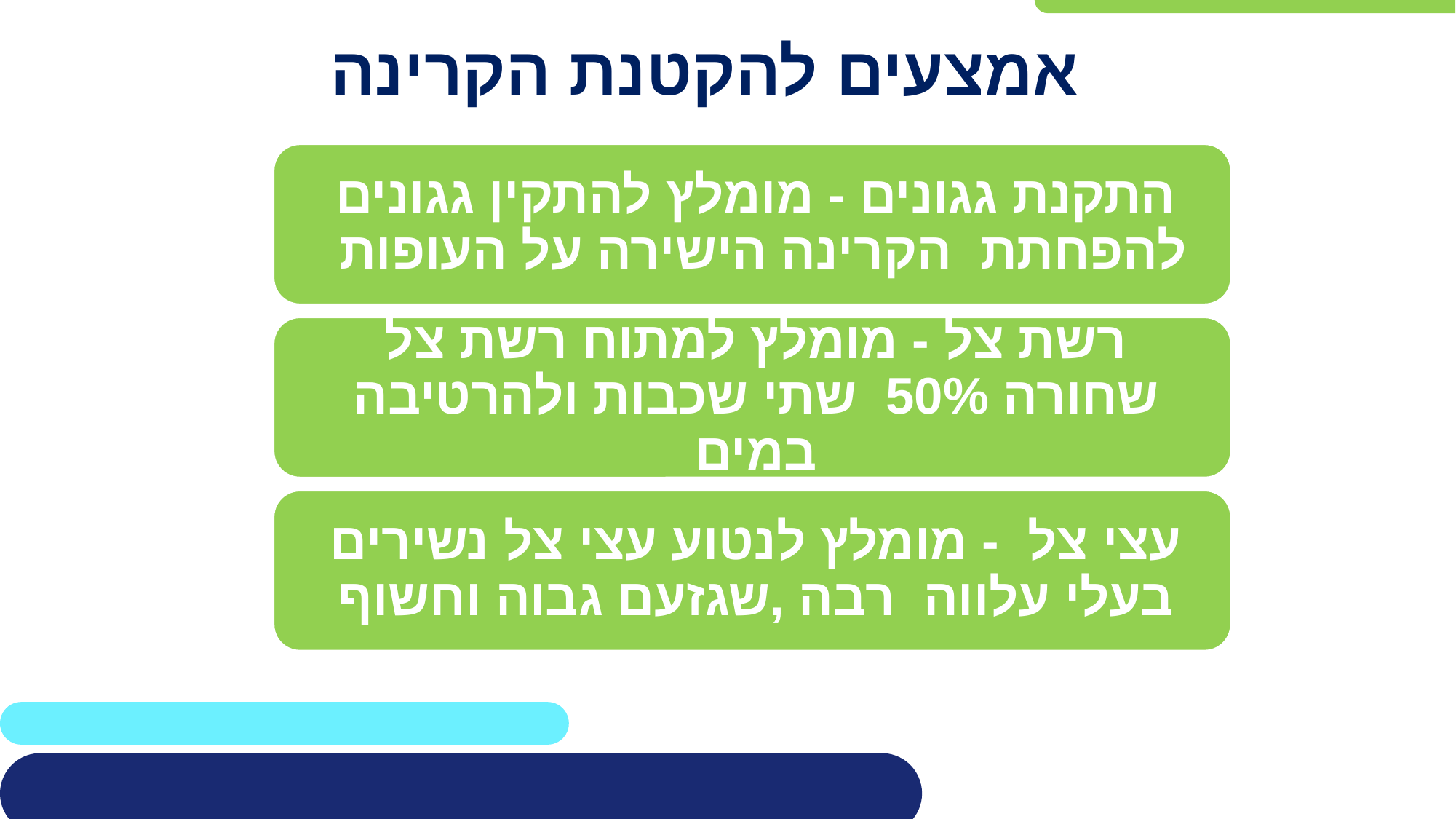

# אמצעים להקטנת הקרינה
התקנת גגונים - מומלץ להתקין גגונים להפחתת  הקרינה הישירה על העופות
רשת צל - מומלץ למתוח רשת צל שחורה 50%  שתי שכבות ולהרטיבה במים
עצי צל  - מומלץ לנטוע עצי צל נשירים בעלי עלווה  רבה ,שגזעם גבוה וחשוף